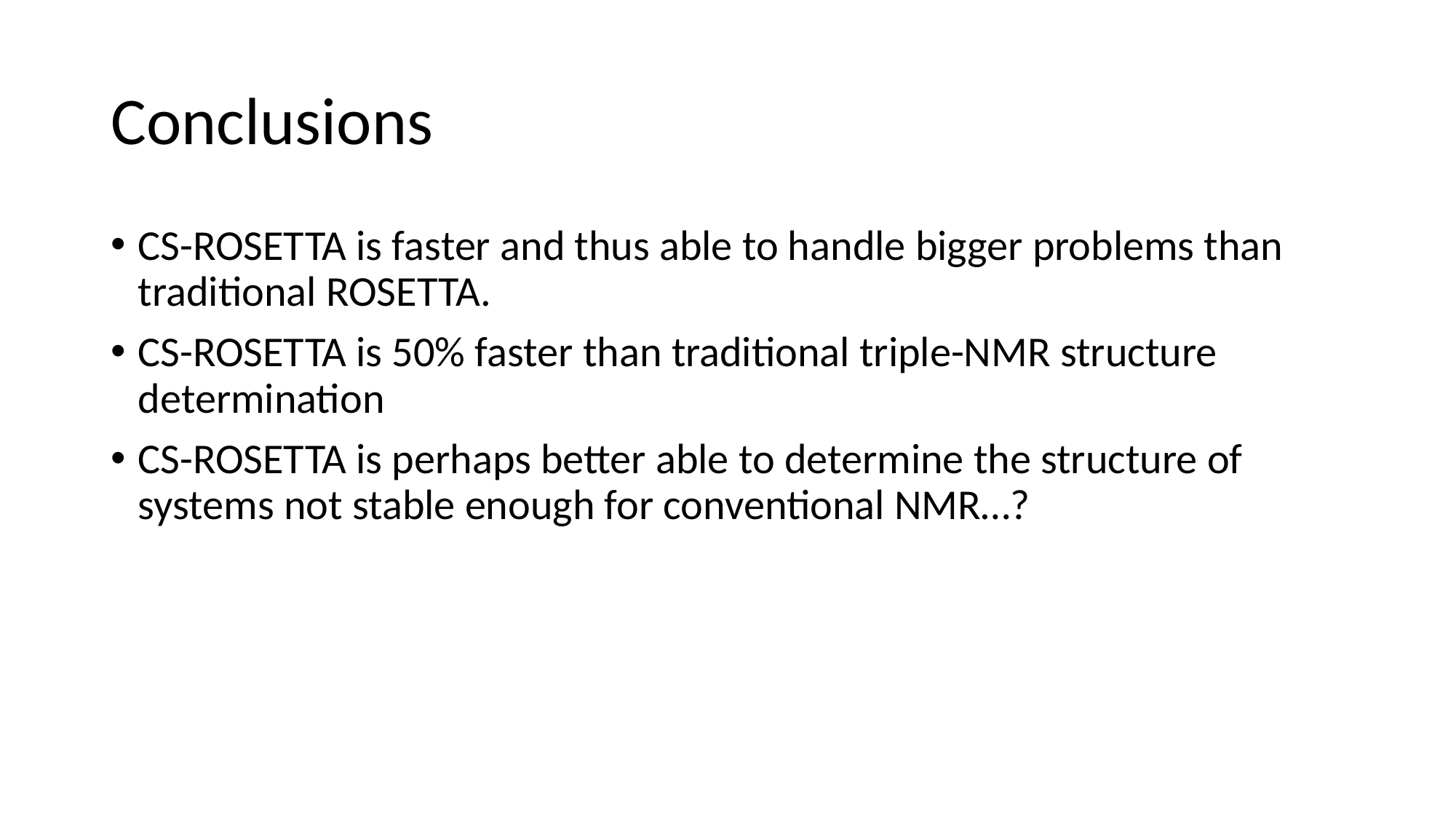

# Conclusions
CS-ROSETTA is faster and thus able to handle bigger problems than traditional ROSETTA.
CS-ROSETTA is 50% faster than traditional triple-NMR structure determination
CS-ROSETTA is perhaps better able to determine the structure of systems not stable enough for conventional NMR…?